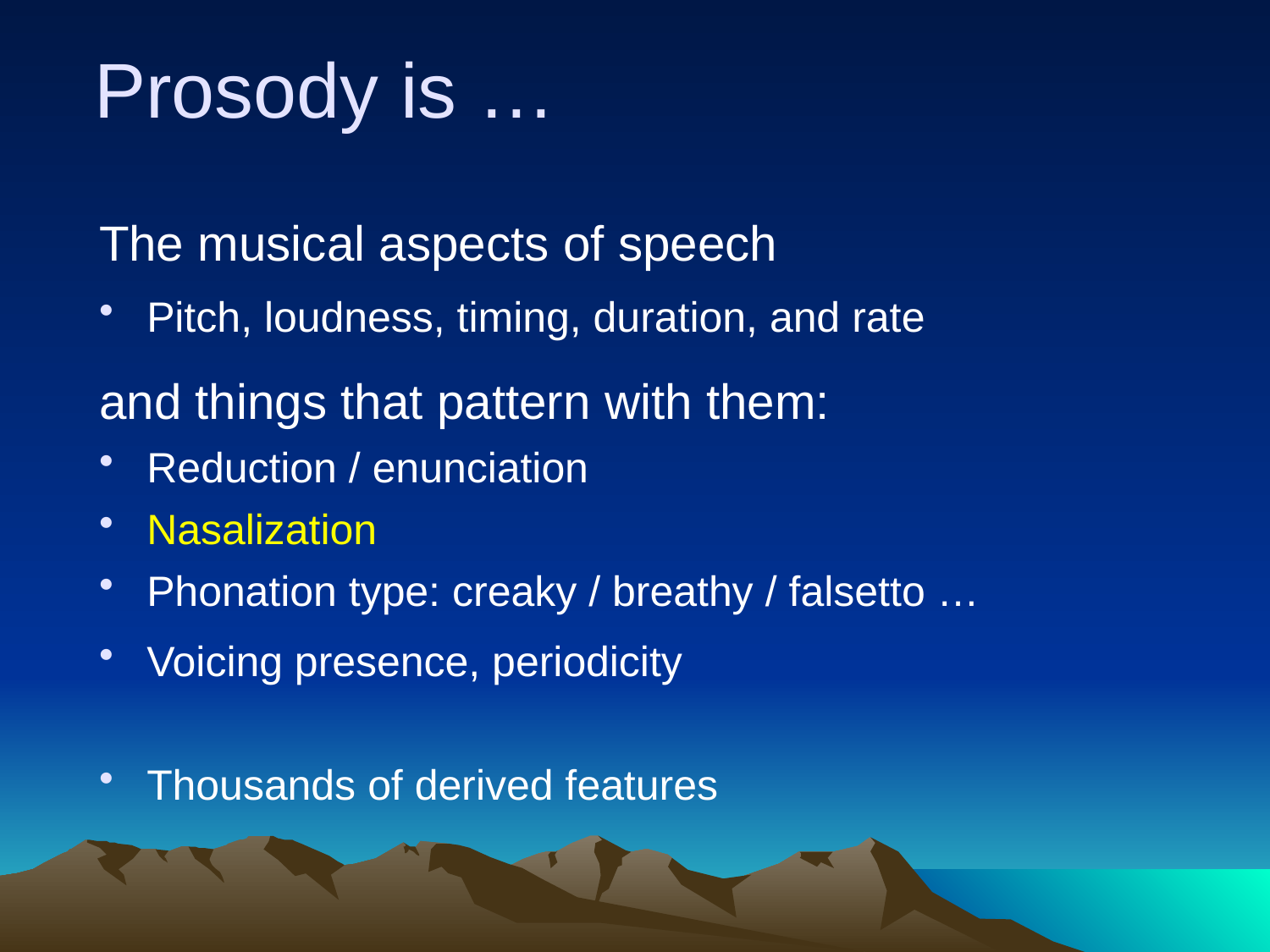

# Prosody is …
The musical aspects of speech
Pitch, loudness, timing, duration, and rate
and things that pattern with them:
Reduction / enunciation
Nasalization
Phonation type: creaky / breathy / falsetto …
Voicing presence, periodicity

Thousands of derived features